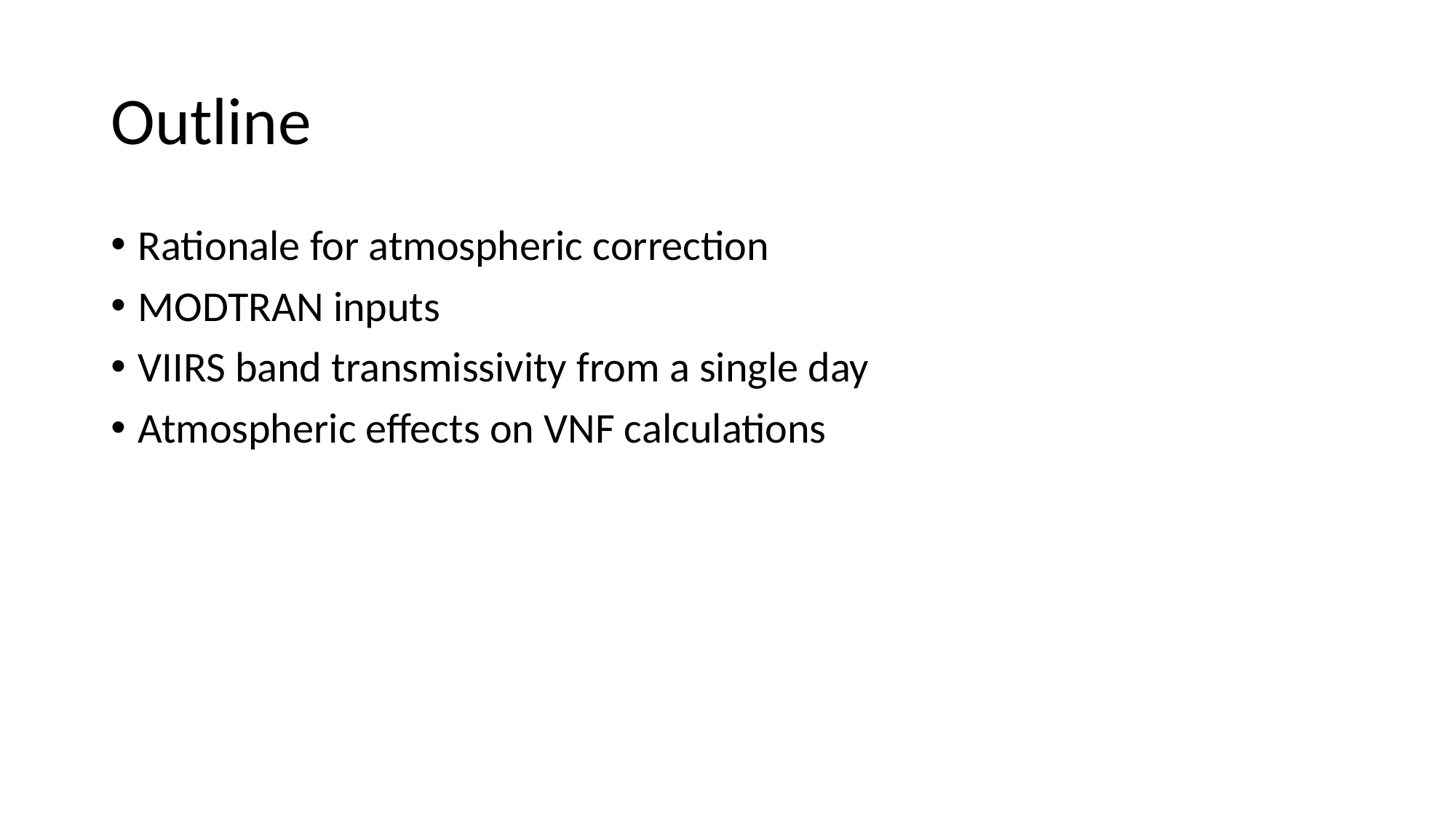

# Outline
Rationale for atmospheric correction
MODTRAN inputs
VIIRS band transmissivity from a single day
Atmospheric effects on VNF calculations